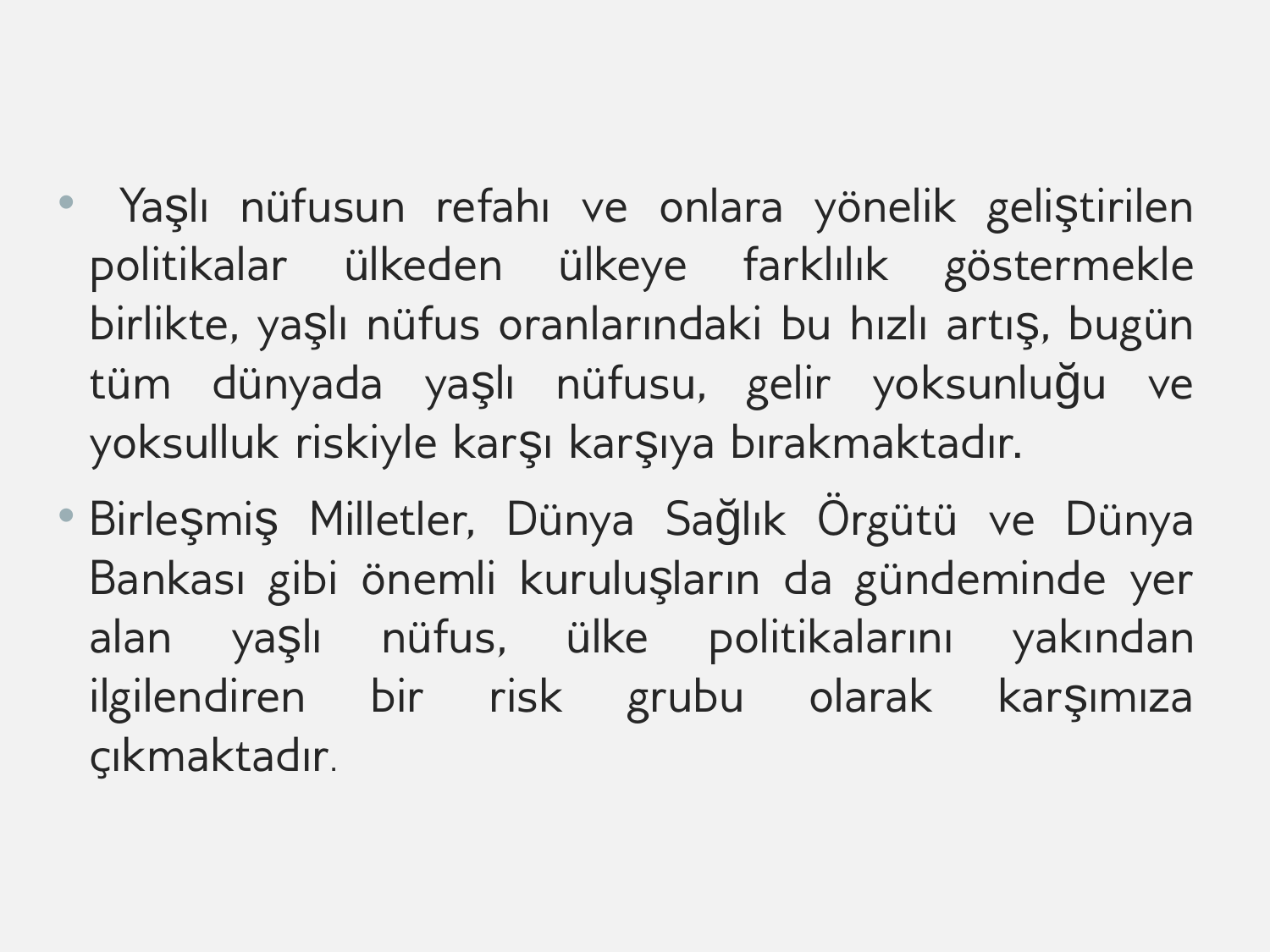

Yaşlı nüfusun refahı ve onlara yönelik geliştirilen politikalar ülkeden ülkeye farklılık göstermekle birlikte, yaşlı nüfus oranlarındaki bu hızlı artış, bugün tüm dünyada yaşlı nüfusu, gelir yoksunluğu ve yoksulluk riskiyle karşı karşıya bırakmaktadır.
Birleşmiş Milletler, Dünya Sağlık Örgütü ve Dünya Bankası gibi önemli kuruluşların da gündeminde yer alan yaşlı nüfus, ülke politikalarını yakından ilgilendiren bir risk grubu olarak karşımıza çıkmaktadır.